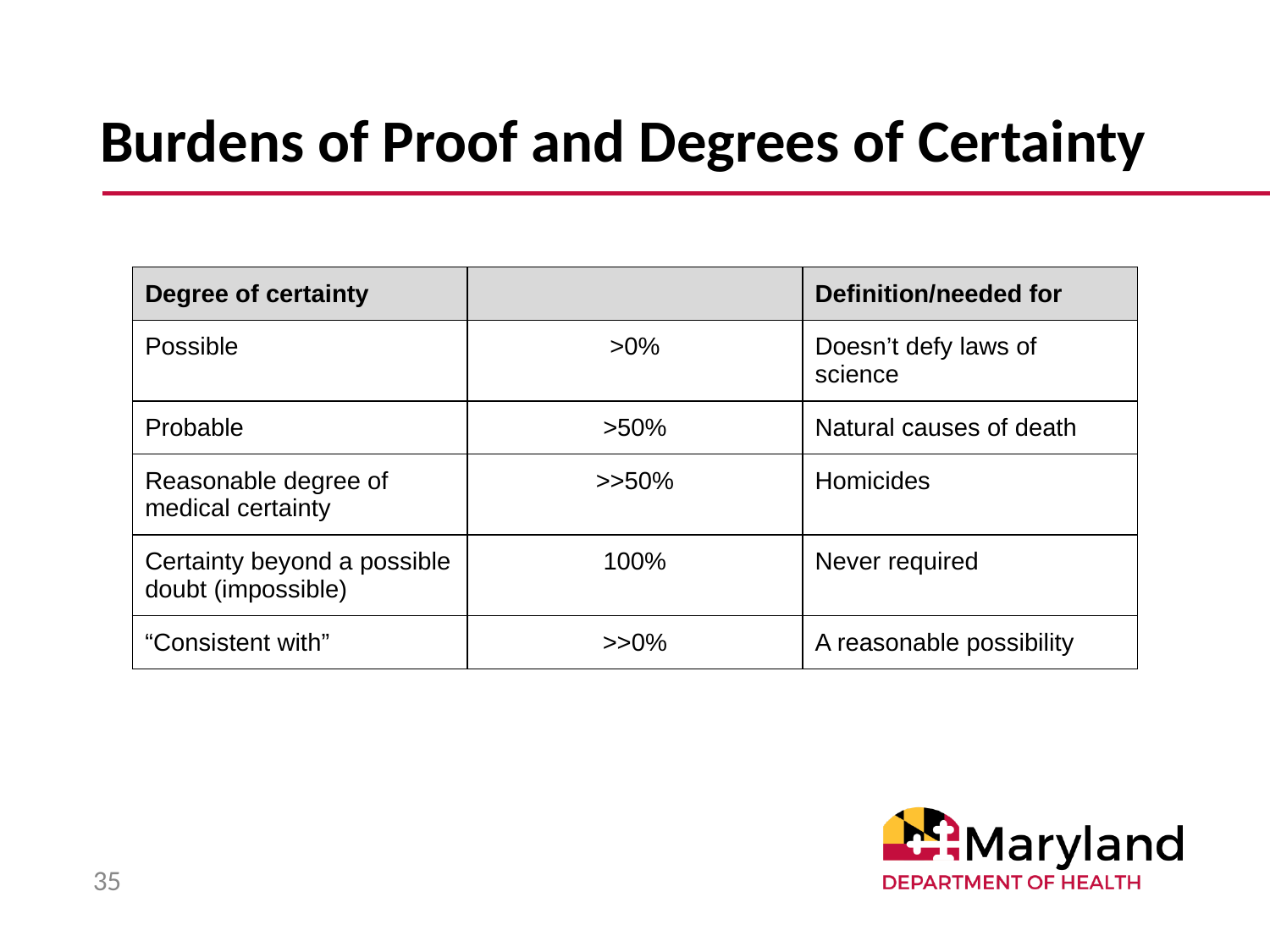

# Burdens of Proof and Degrees of Certainty
| Degree of certainty |  | Definition/needed for |
| --- | --- | --- |
| Possible | >0% | Doesn’t defy laws of science |
| Probable | >50% | Natural causes of death |
| Reasonable degree of medical certainty | >>50% | Homicides |
| Certainty beyond a possible doubt (impossible) | 100% | Never required |
| “Consistent with” | >>0% | A reasonable possibility |
35